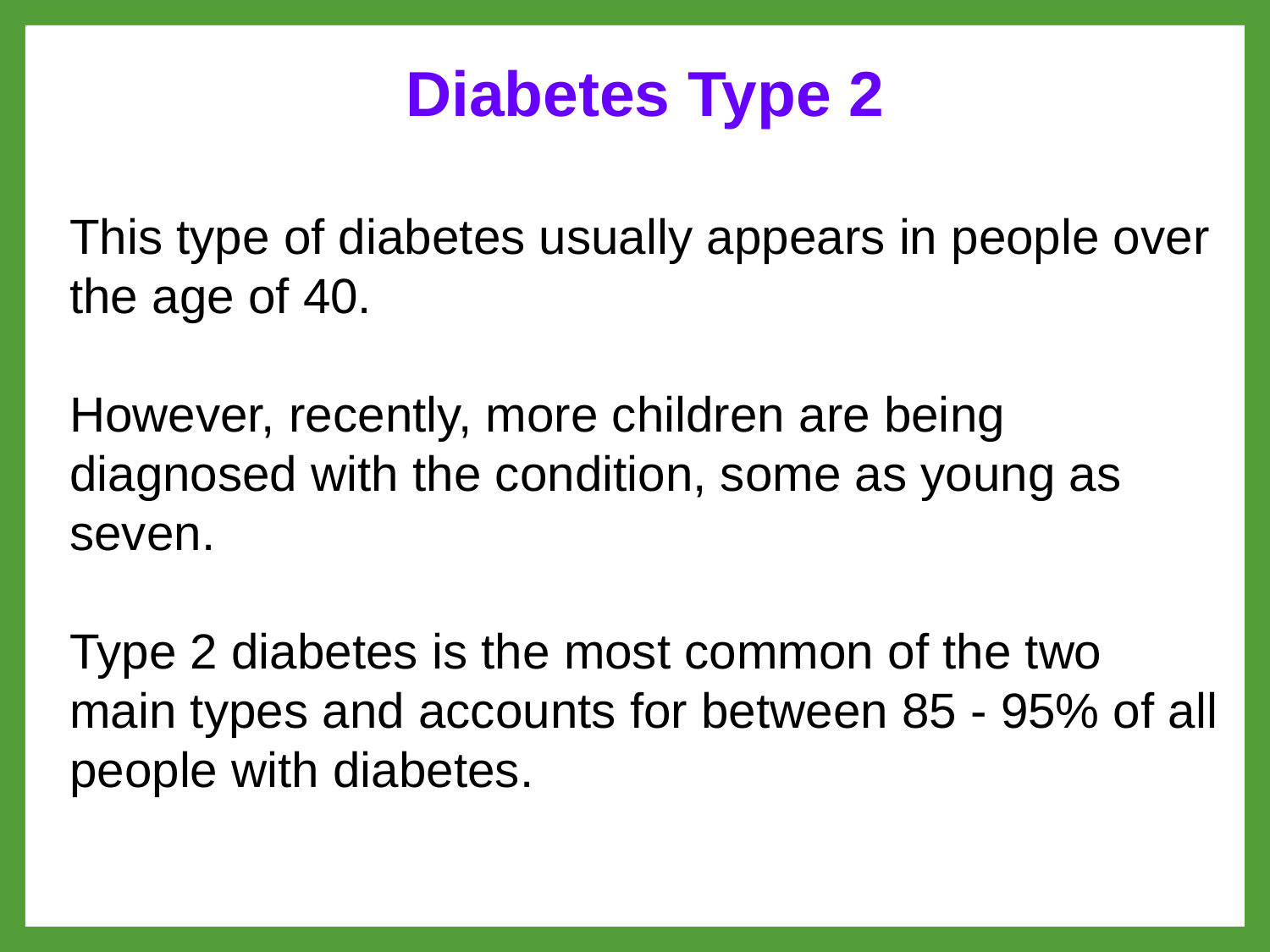

Diabetes Type 2
This type of diabetes usually appears in people over the age of 40.

However, recently, more children are being diagnosed with the condition, some as young as seven.

Type 2 diabetes is the most common of the two main types and accounts for between 85 - 95% of all people with diabetes.